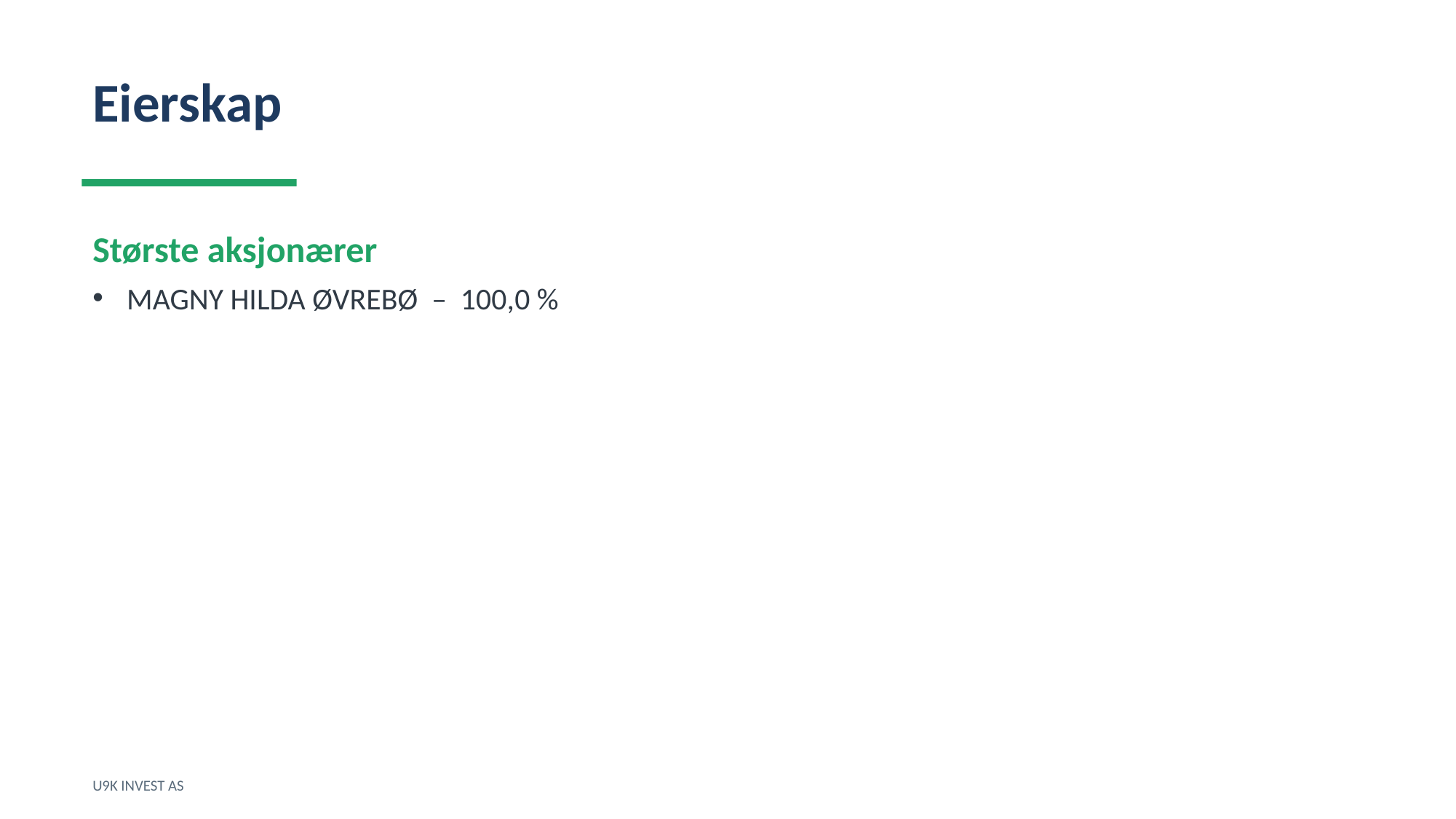

Eierskap

Største aksjonærer
MAGNY HILDA ØVREBØ  –  100,0 %
U9K INVEST AS